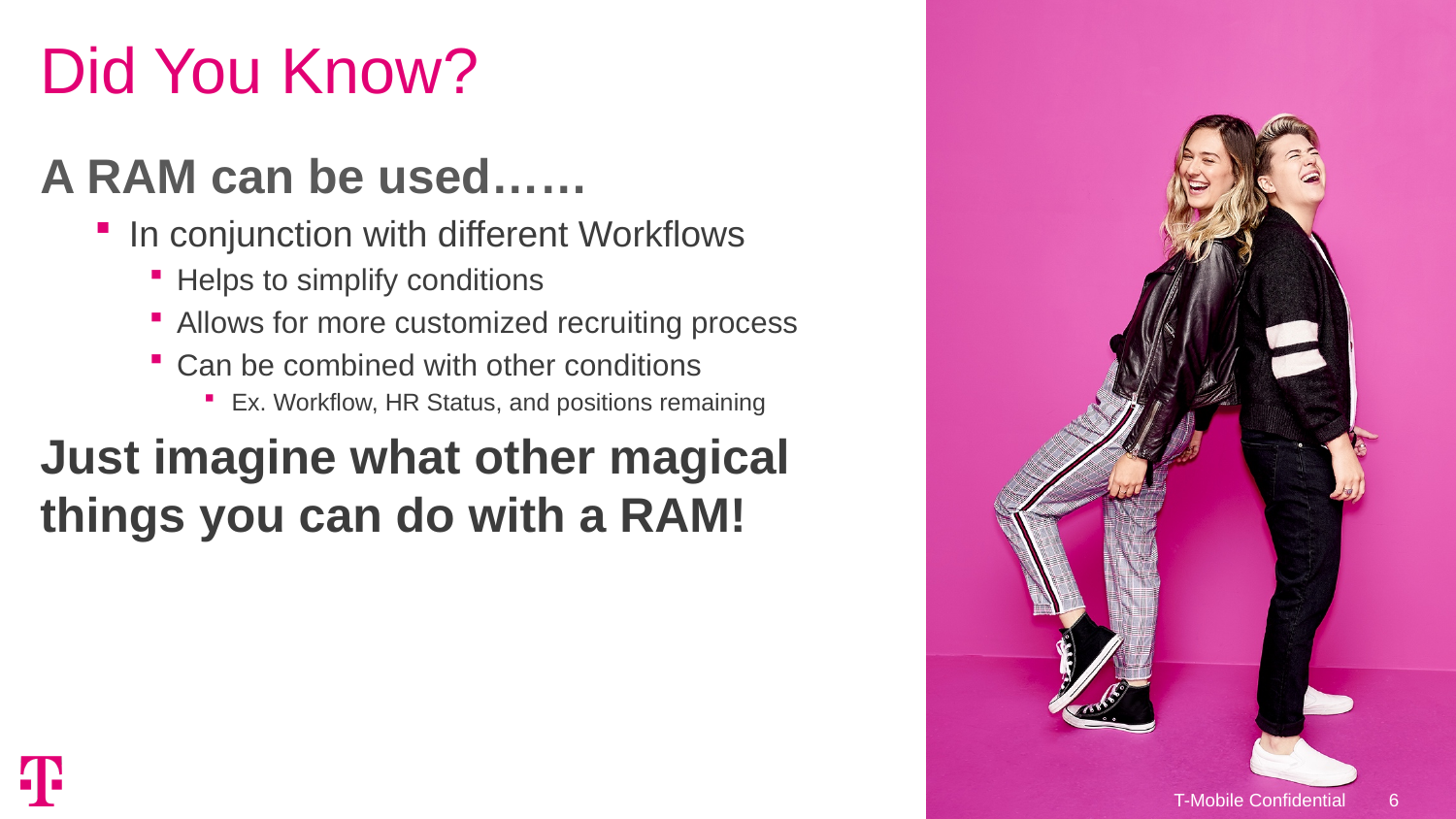

# Did You Know?
A RAM can be used……
In conjunction with different Workflows
Helps to simplify conditions
Allows for more customized recruiting process
Can be combined with other conditions
Ex. Workflow, HR Status, and positions remaining
Just imagine what other magical things you can do with a RAM!
T-Mobile Confidential